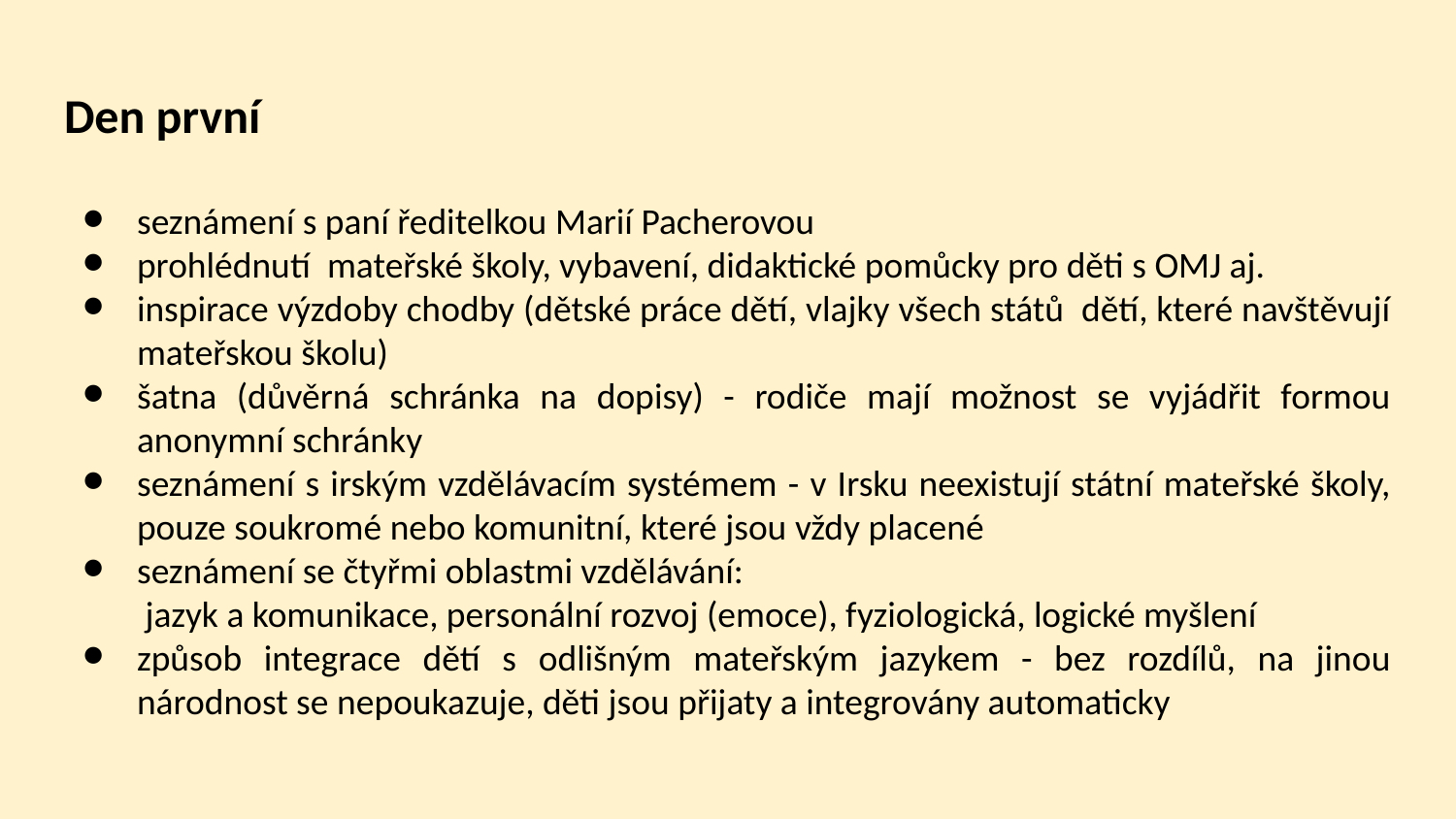

# Den první
seznámení s paní ředitelkou Marií Pacherovou
prohlédnutí  mateřské školy, vybavení, didaktické pomůcky pro děti s OMJ aj.
inspirace výzdoby chodby (dětské práce dětí, vlajky všech států  dětí, které navštěvují mateřskou školu)
šatna (důvěrná schránka na dopisy) - rodiče mají možnost se vyjádřit formou anonymní schránky
seznámení s irským vzdělávacím systémem - v Irsku neexistují státní mateřské školy, pouze soukromé nebo komunitní, které jsou vždy placené
seznámení se čtyřmi oblastmi vzdělávání:
 jazyk a komunikace, personální rozvoj (emoce), fyziologická, logické myšlení
způsob integrace dětí s odlišným mateřským jazykem - bez rozdílů, na jinou národnost se nepoukazuje, děti jsou přijaty a integrovány automaticky